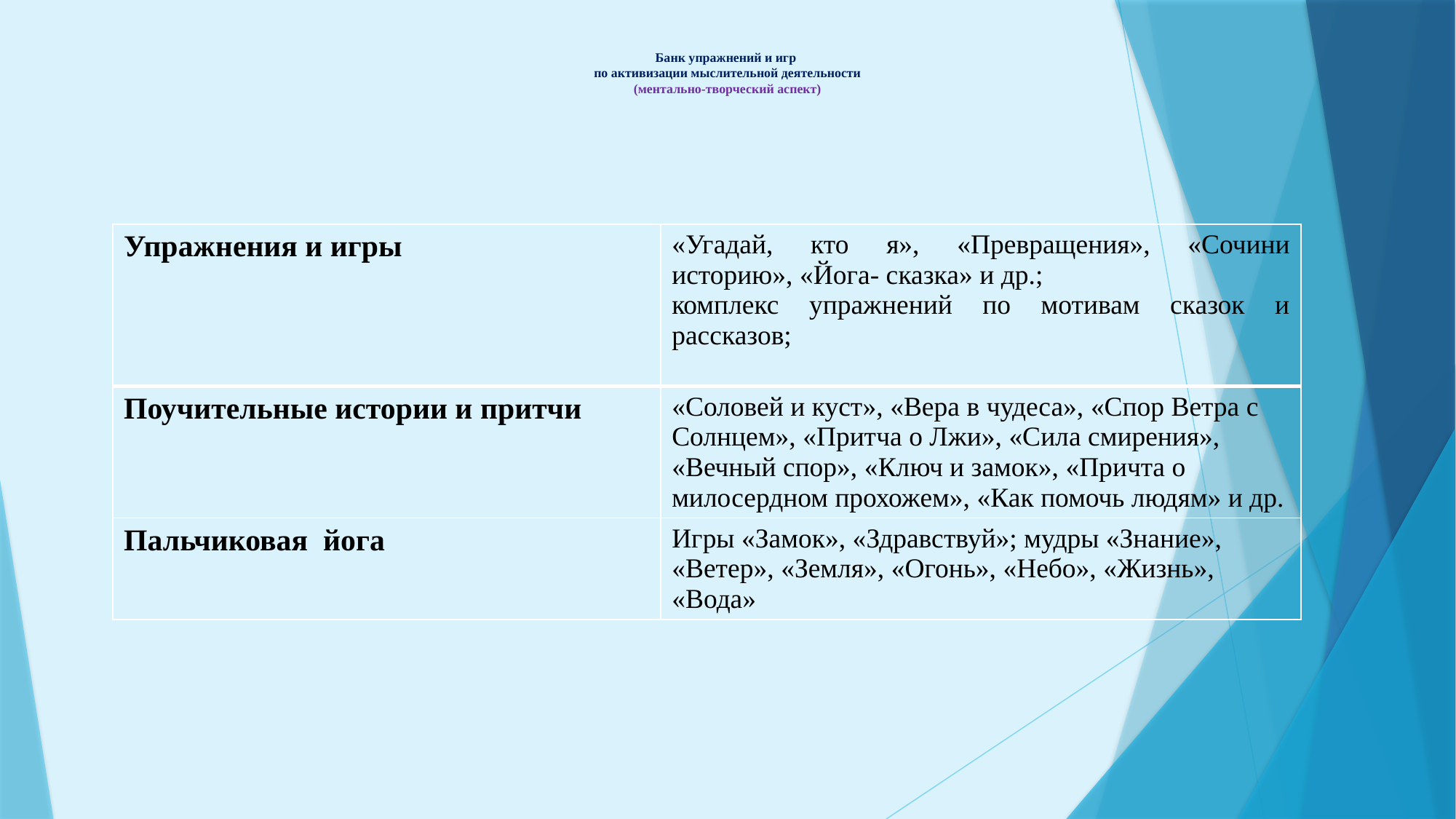

# Банк упражнений и игр по активизации мыслительной деятельности (ментально-творческий аспект)
| Упражнения и игры | «Угадай, кто я», «Превращения», «Сочини историю», «Йога- сказка» и др.; комплекс упражнений по мотивам сказок и рассказов; |
| --- | --- |
| Поучительные истории и притчи | «Соловей и куст», «Вера в чудеса», «Спор Ветра с Солнцем», «Притча о Лжи», «Сила смирения», «Вечный спор», «Ключ и замок», «Причта о милосердном прохожем», «Как помочь людям» и др. |
| Пальчиковая йога | Игры «Замок», «Здравствуй»; мудры «Знание», «Ветер», «Земля», «Огонь», «Небо», «Жизнь», «Вода» |